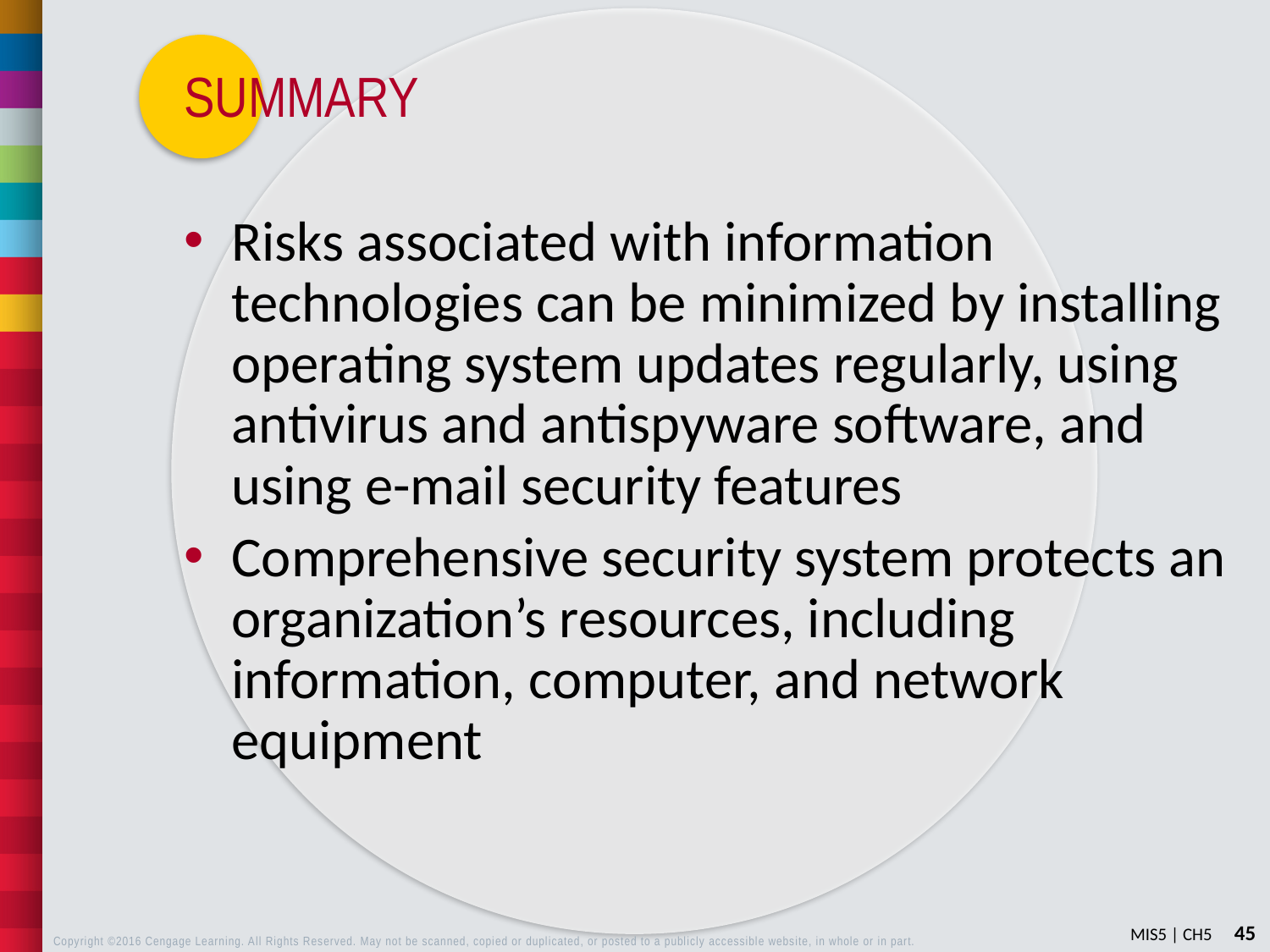

Risks associated with information technologies can be minimized by installing operating system updates regularly, using antivirus and antispyware software, and using e-mail security features
Comprehensive security system protects an organization’s resources, including information, computer, and network equipment